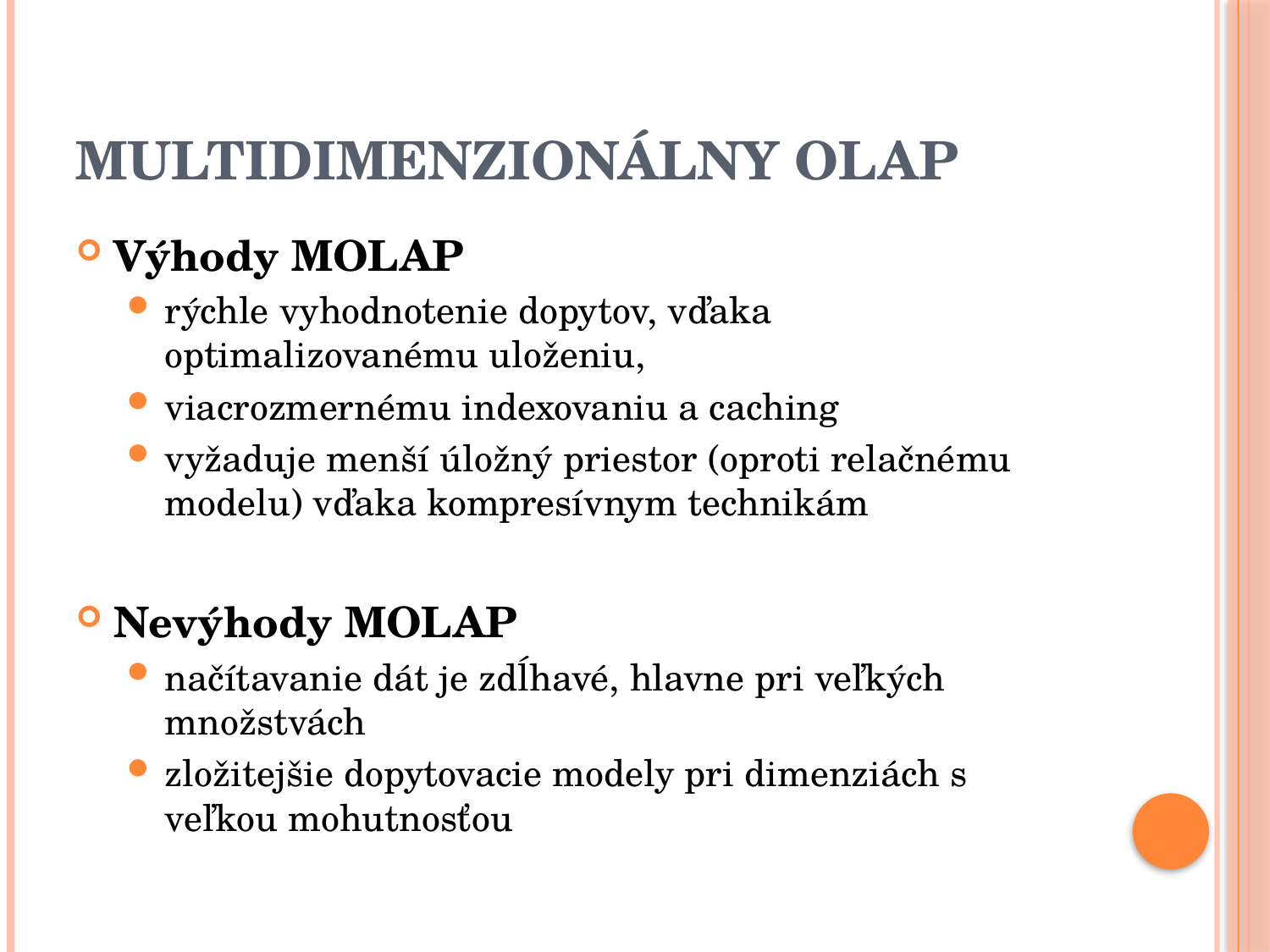

# Multidimenzionálny OLAP
Výhody MOLAP
rýchle vyhodnotenie dopytov, vďaka optimalizovanému uloženiu,
viacrozmernému indexovaniu a caching
vyžaduje menší úložný priestor (oproti relačnému modelu) vďaka kompresívnym technikám

Nevýhody MOLAP
načítavanie dát je zdĺhavé, hlavne pri veľkých množstvách
zložitejšie dopytovacie modely pri dimenziách s veľkou mohutnosťou